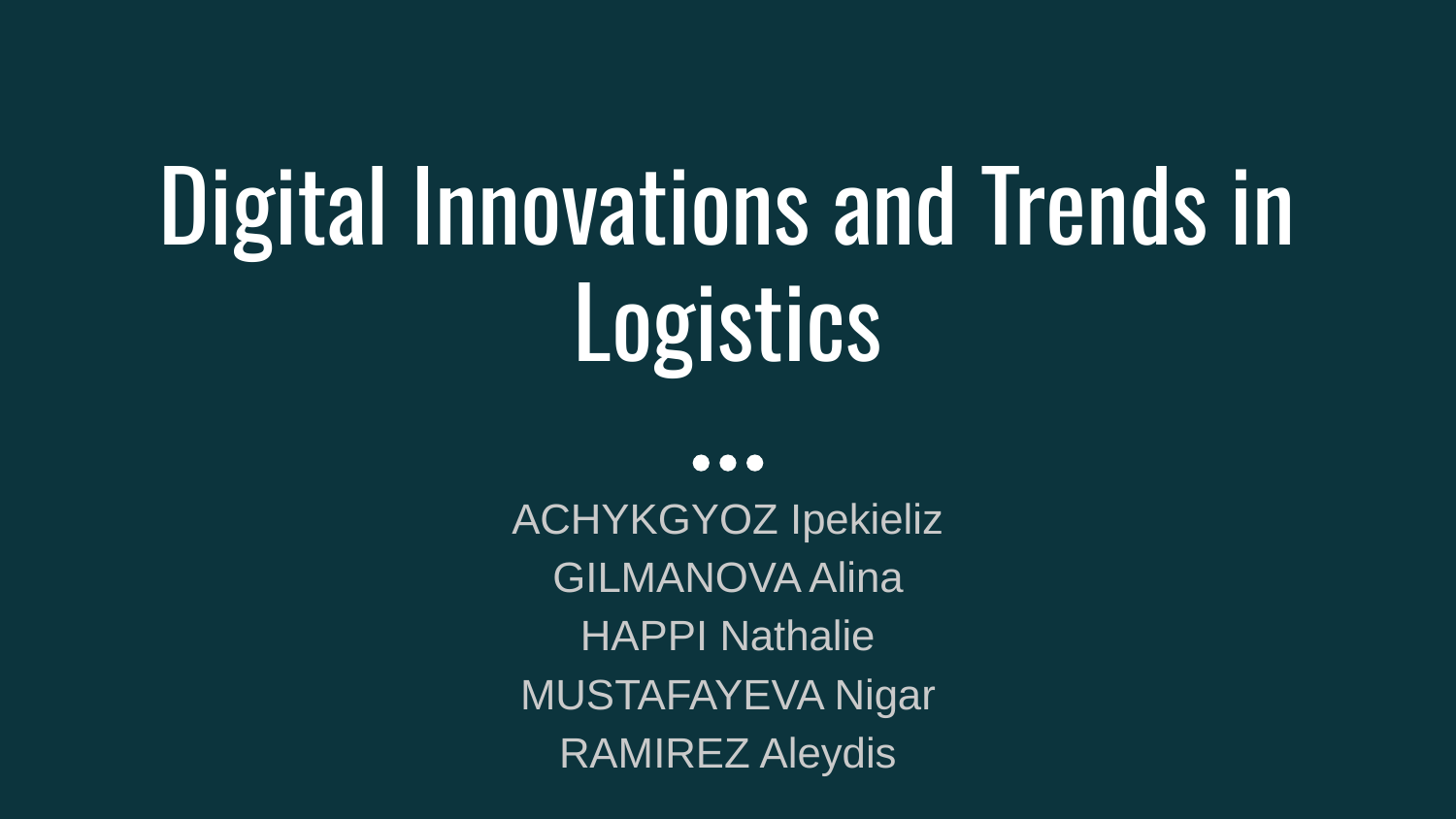

# Digital Innovations and Trends in Logistics

ACHYKGYOZ Ipekieliz
GILMANOVA Alina
HAPPI Nathalie
MUSTAFAYEVA Nigar
RAMIREZ Aleydis